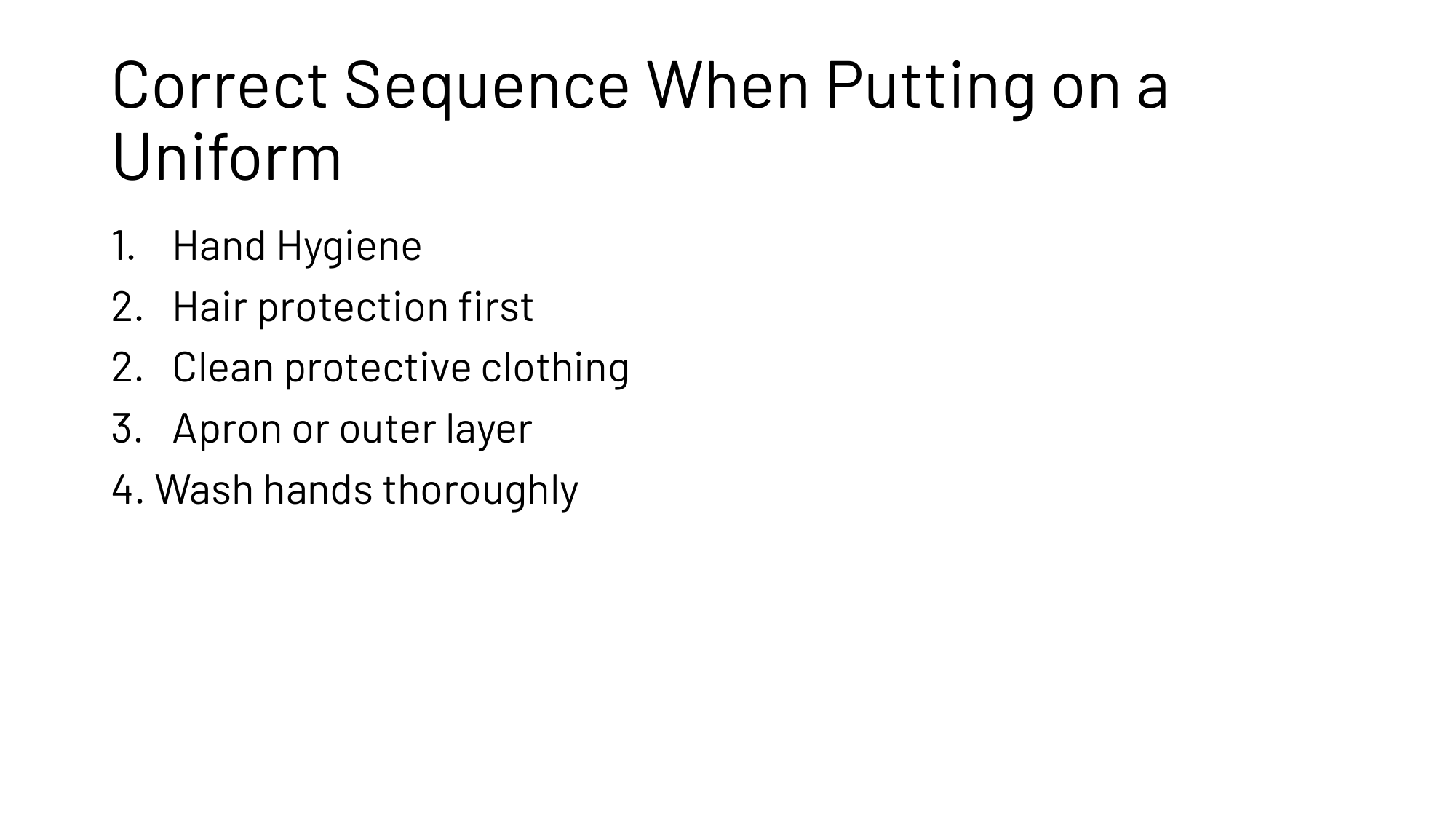

# Correct Sequence When Putting on a Uniform
Hand Hygiene
Hair protection first
Clean protective clothing
Apron or outer layer
4. Wash hands thoroughly